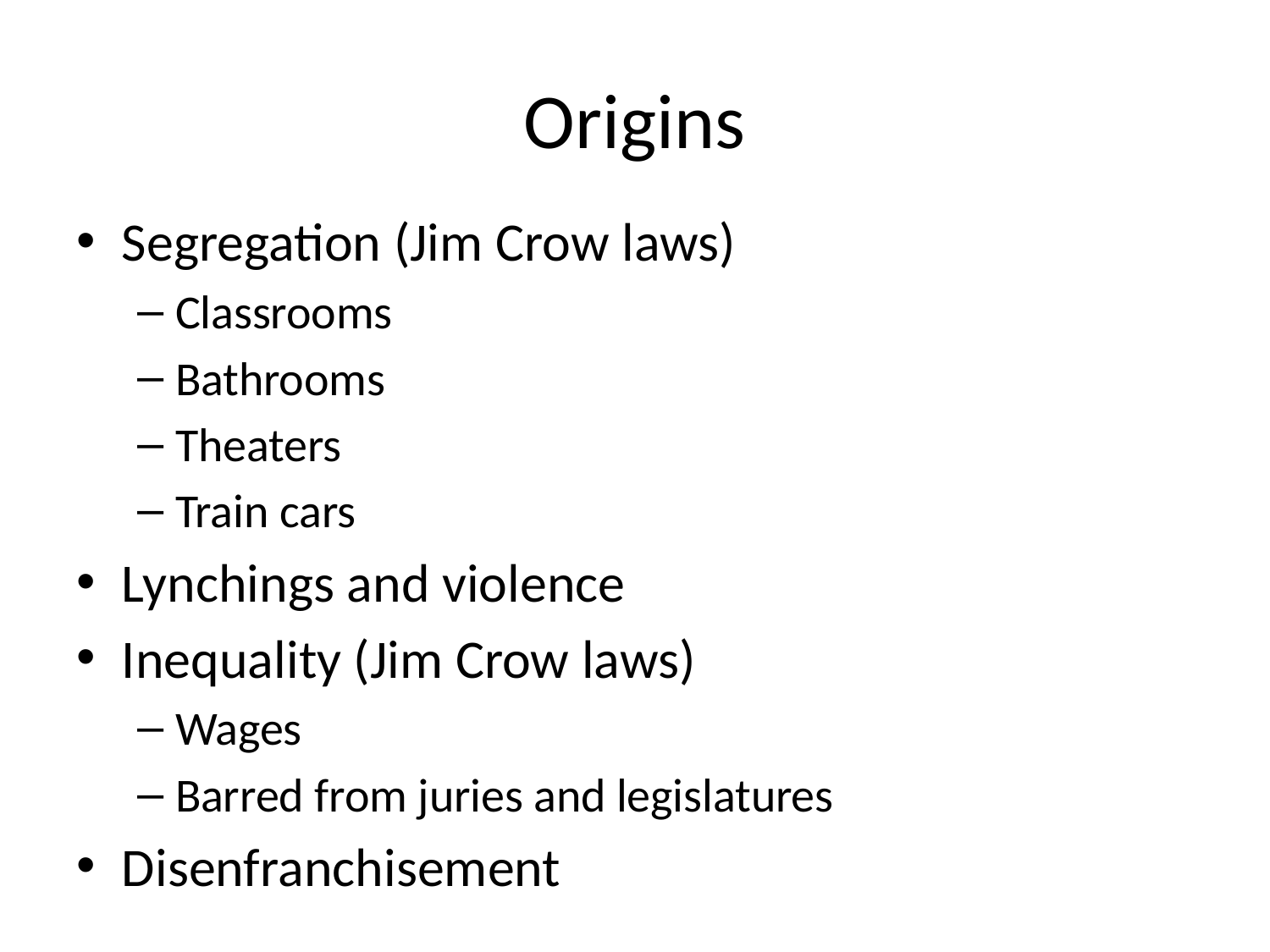

# Origins
Segregation (Jim Crow laws)
Classrooms
Bathrooms
Theaters
Train cars
Lynchings and violence
Inequality (Jim Crow laws)
Wages
Barred from juries and legislatures
Disenfranchisement